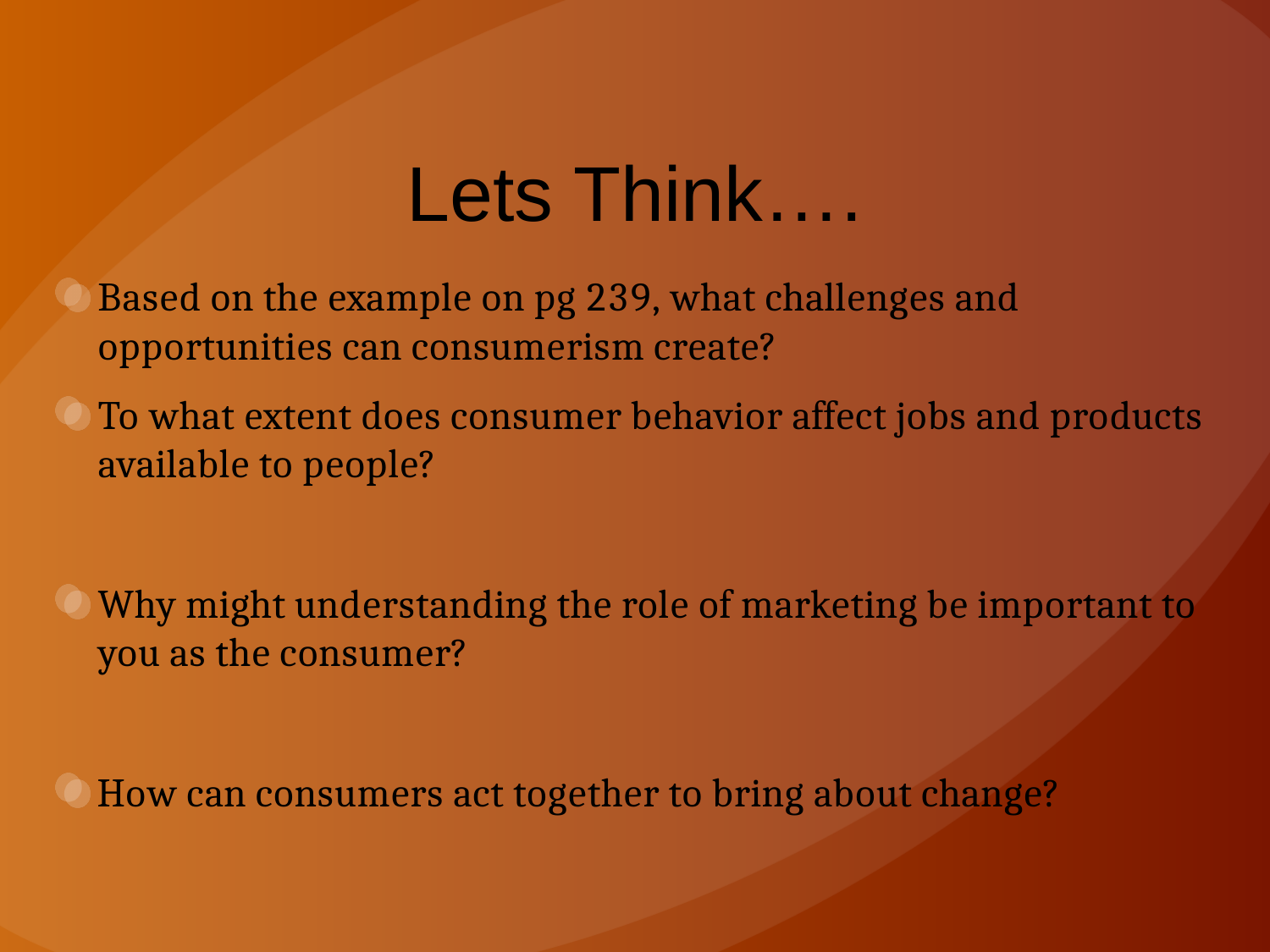

# Lets Think….
Based on the example on pg 239, what challenges and opportunities can consumerism create?
To what extent does consumer behavior affect jobs and products available to people?

Why might understanding the role of marketing be important to you as the consumer?

How can consumers act together to bring about change?